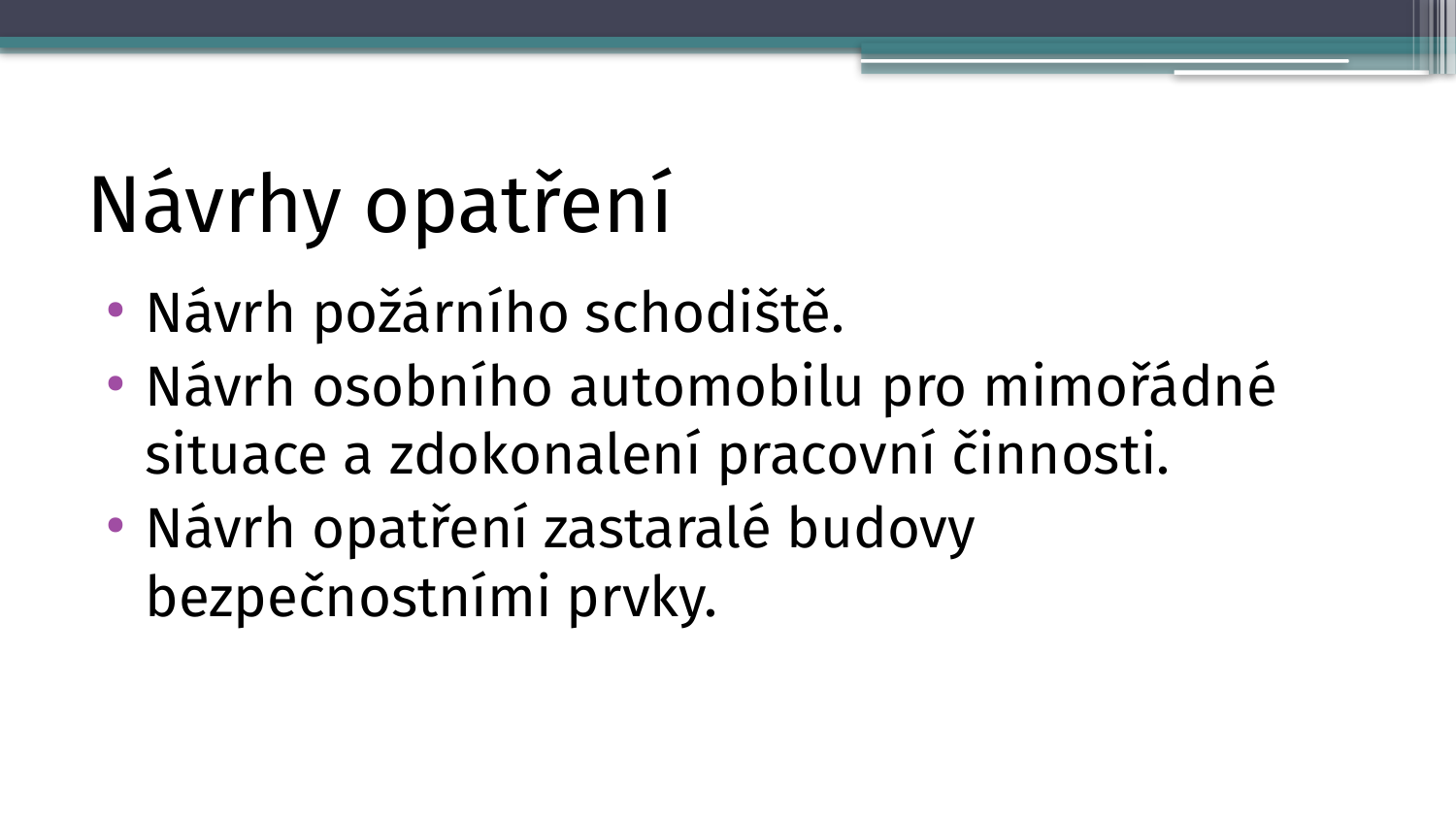

# Návrhy opatření
Návrh požárního schodiště.
Návrh osobního automobilu pro mimořádné situace a zdokonalení pracovní činnosti.
Návrh opatření zastaralé budovy bezpečnostními prvky.